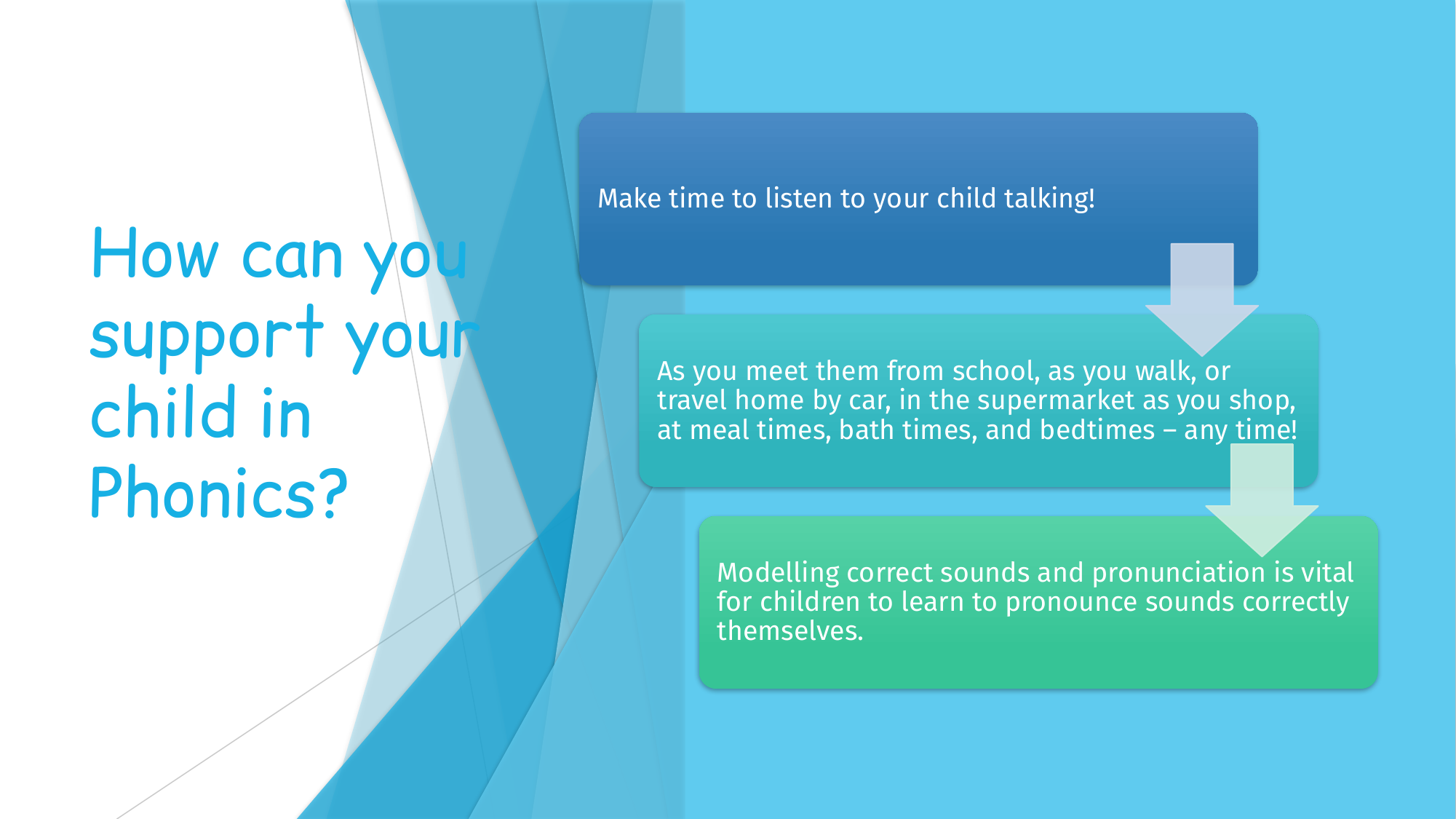

Make time to listen to your child talking!
As you meet them from school, as you walk, or travel home by car, in the supermarket as you shop, at meal times, bath times, and bedtimes – any time!
Modelling correct sounds and pronunciation is vital for children to learn to pronounce sounds correctly themselves.

# How can you support your child in Phonics?